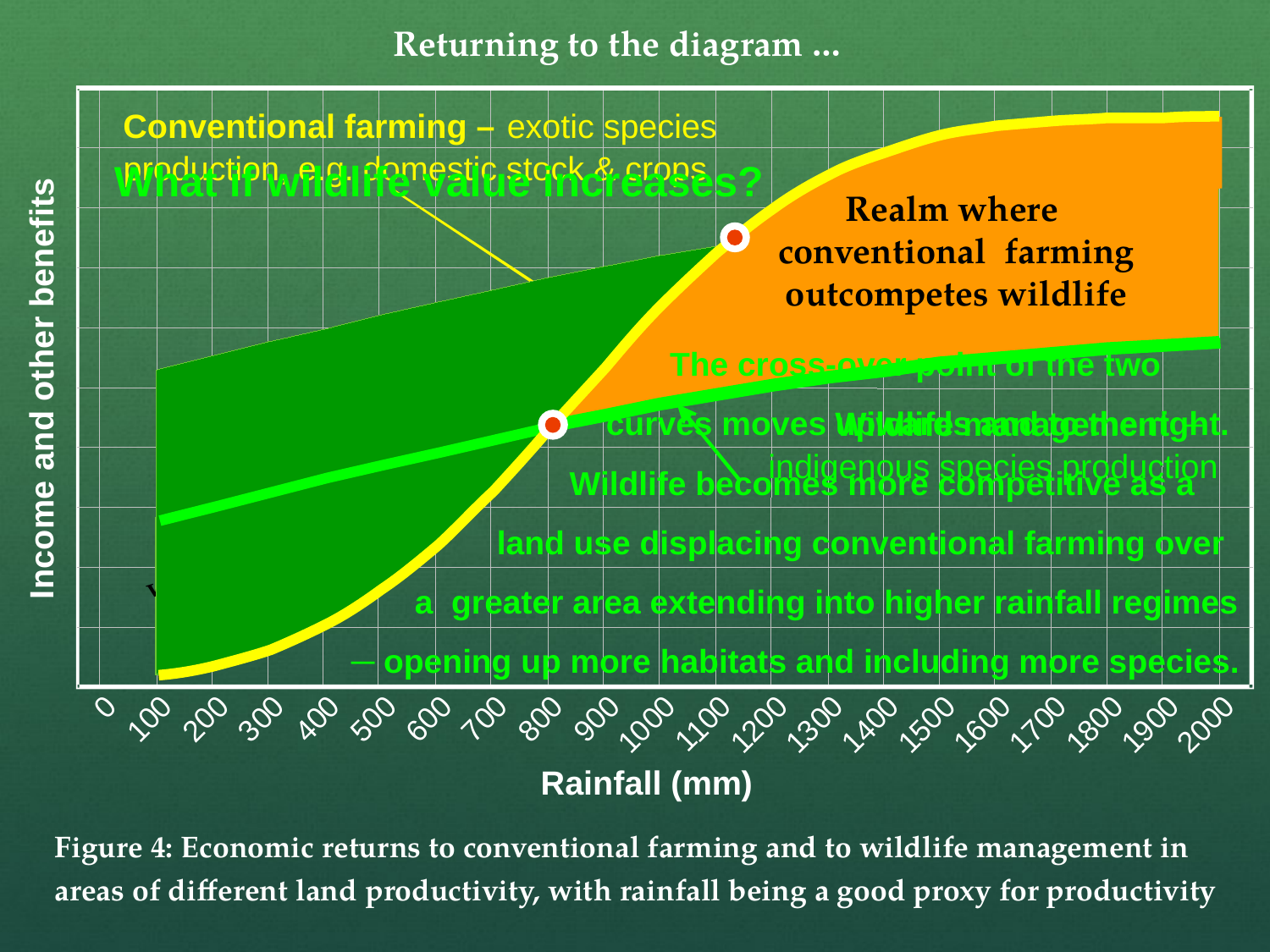

Returning to the diagram …

s
t
i
f
e
n
e
b

r
e
h
t
o

d
n
a

e
m
o
c
n
I
0
0
0
0
0
0
0
0
0
0
0
0
0
0
0
0
0
0
0
0
0
0
0
0
0
0
0
0
0
0
0
0
0
0
0
0
0
0
0
1
2
3
4
5
6
7
8
9
0
1
2
3
4
5
6
7
8
9
0
1
1
1
1
1
1
1
1
1
1
2
Rainfall (mm)
0
0
Conventional farming –
exotic species
production, e.g. domestic stock & crops

What if wildlife value increases?

Realm where
conventional  farming
outcompetes wildlife

                                   The cross-over point of the two
                            curves moves upwards and to the right.
                        Wildlife becomes more competitive as a
                land use displacing conventional farming over
       a  greater area extending into higher rainfall regimes ─ opening up more habitats and including more species.

 –
Wildlife management
indigenous species production

Realm where
wildlife management
outcompetes farming
Figure 4: Economic returns to conventional farming and to wildlife management in areas of different land productivity, with rainfall being a good proxy for productivity